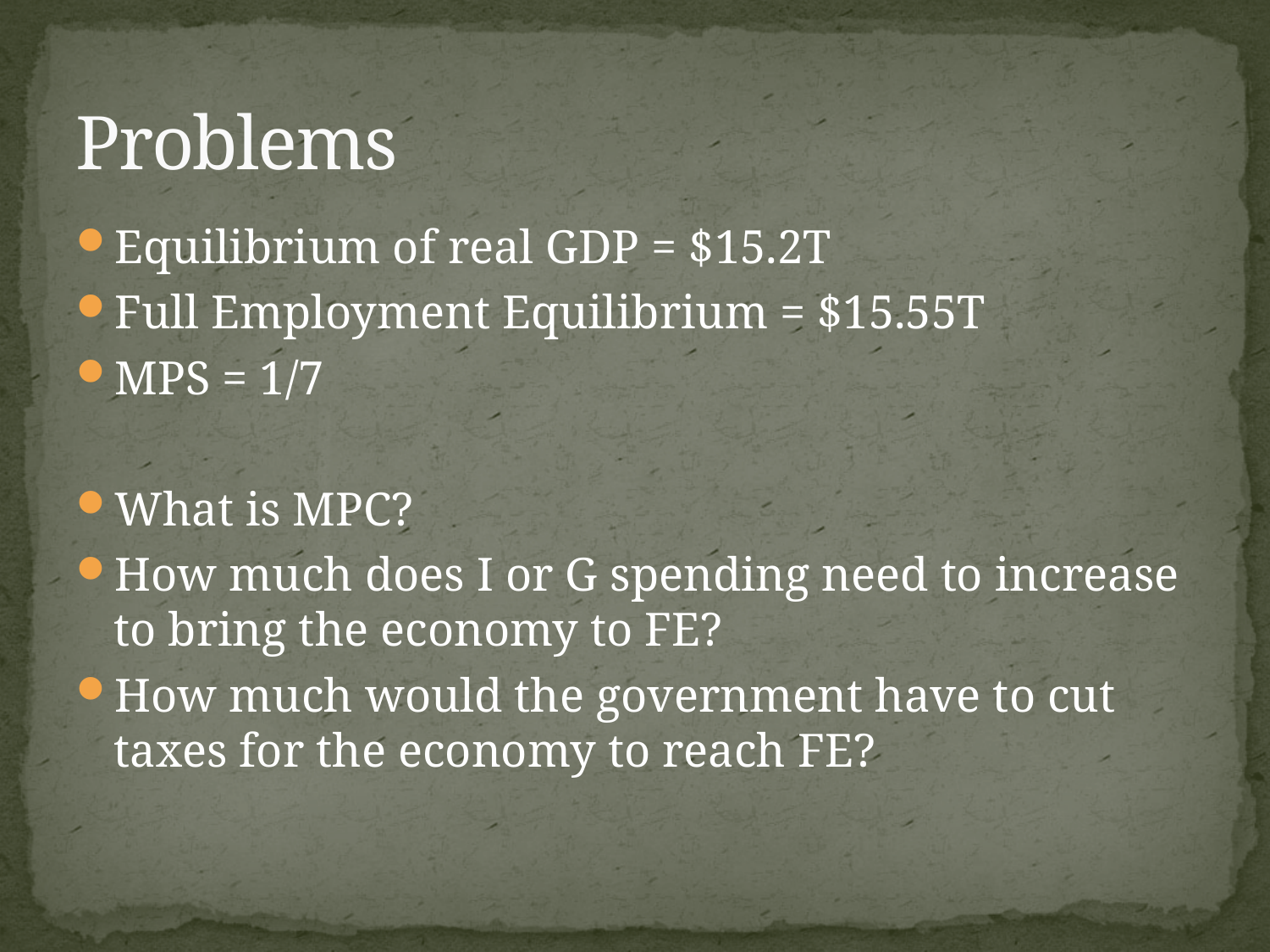

# Problems
Equilibrium of real GDP = $15.2T
Full Employment Equilibrium = $15.55T
MPS = 1/7

What is MPC?
How much does I or G spending need to increase to bring the economy to FE?
How much would the government have to cut taxes for the economy to reach FE?